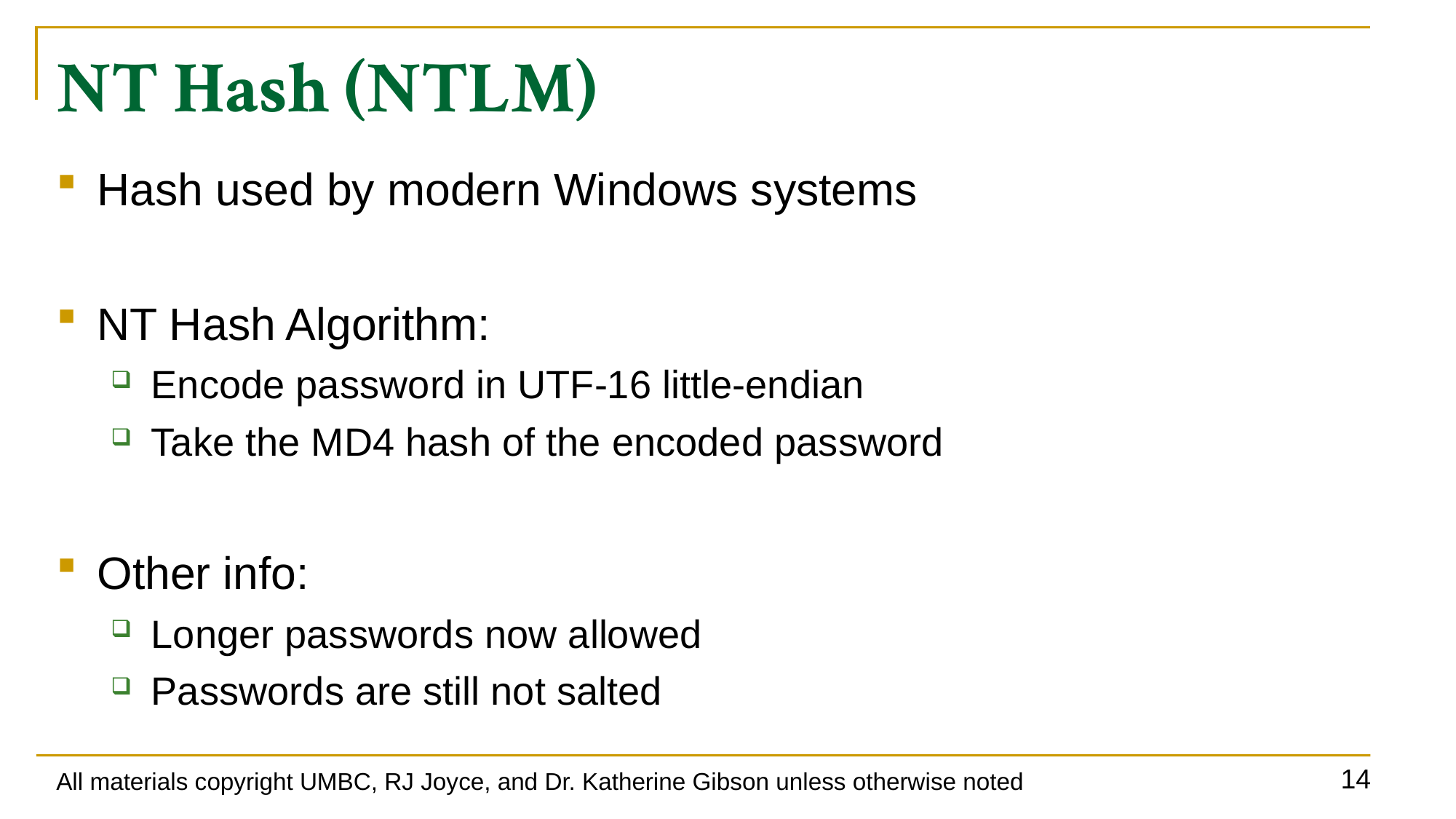

# NT Hash (NTLM)
Hash used by modern Windows systems

NT Hash Algorithm:
Encode password in UTF-16 little-endian
Take the MD4 hash of the encoded password

Other info:
Longer passwords now allowed
Passwords are still not salted